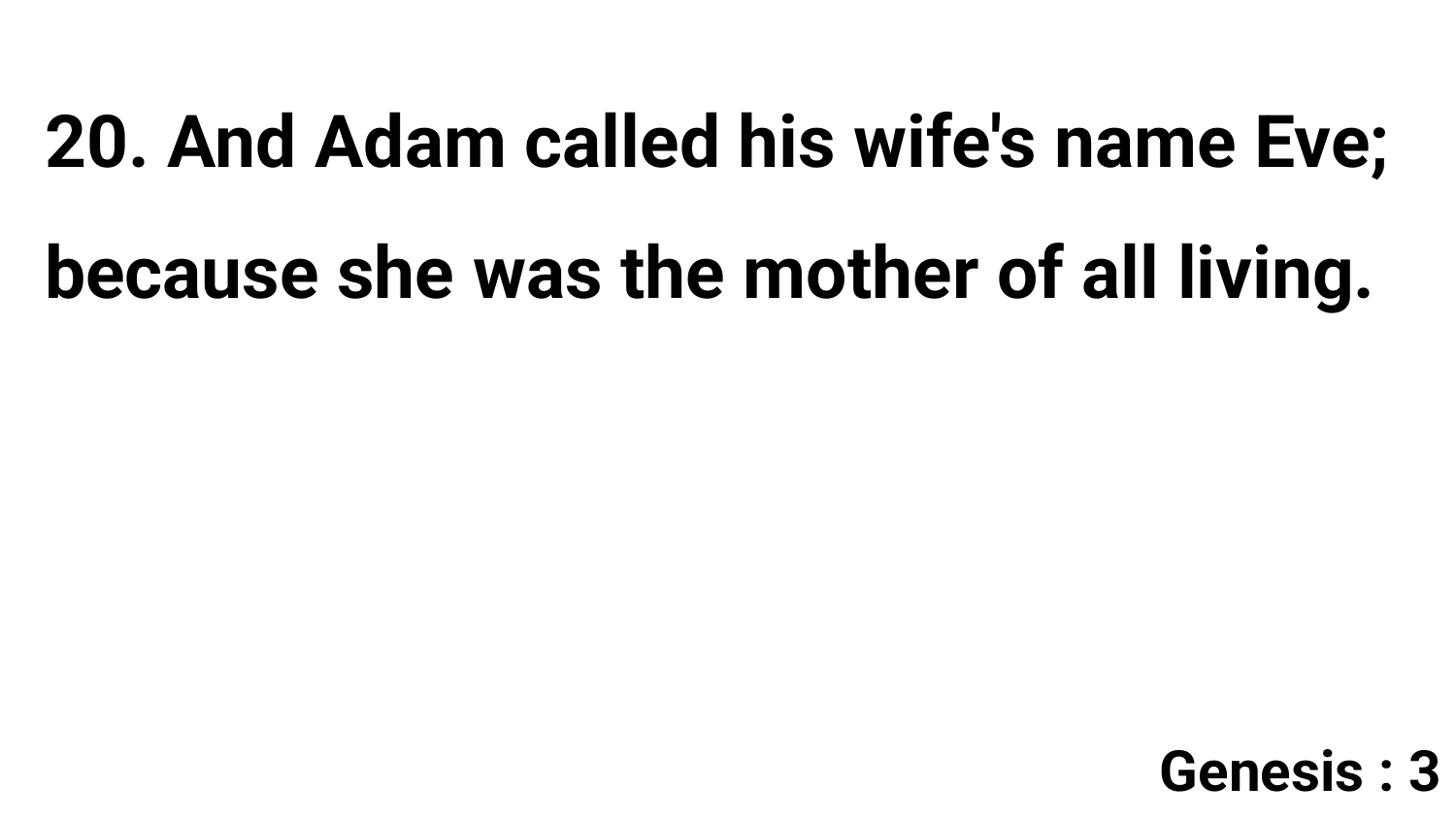

20. And Adam called his wife's name Eve; because she was the mother of all living.
Genesis : 3